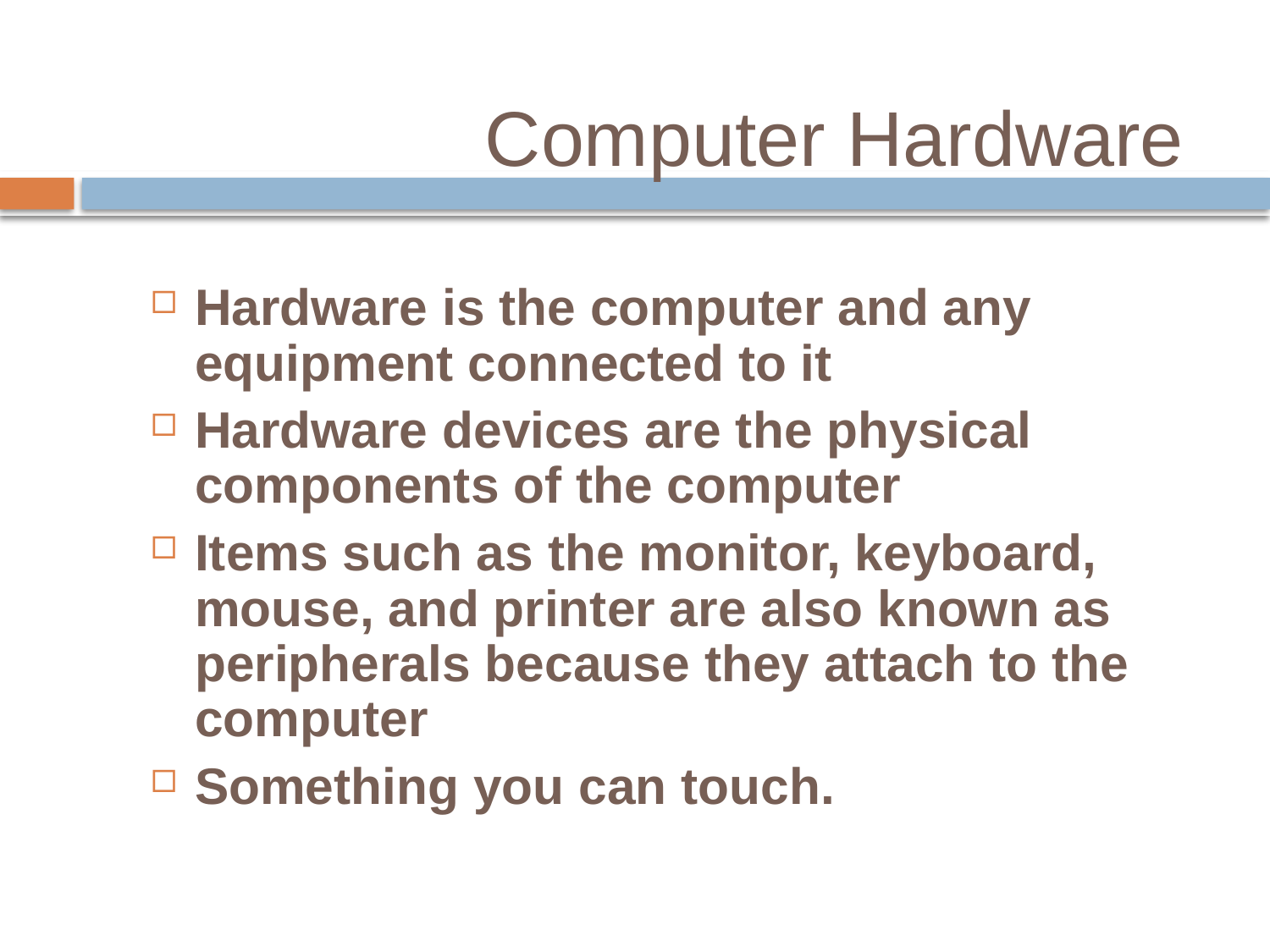

# Computer Hardware
Hardware is the computer and any equipment connected to it
Hardware devices are the physical components of the computer
Items such as the monitor, keyboard, mouse, and printer are also known as peripherals because they attach to the computer
Something you can touch.